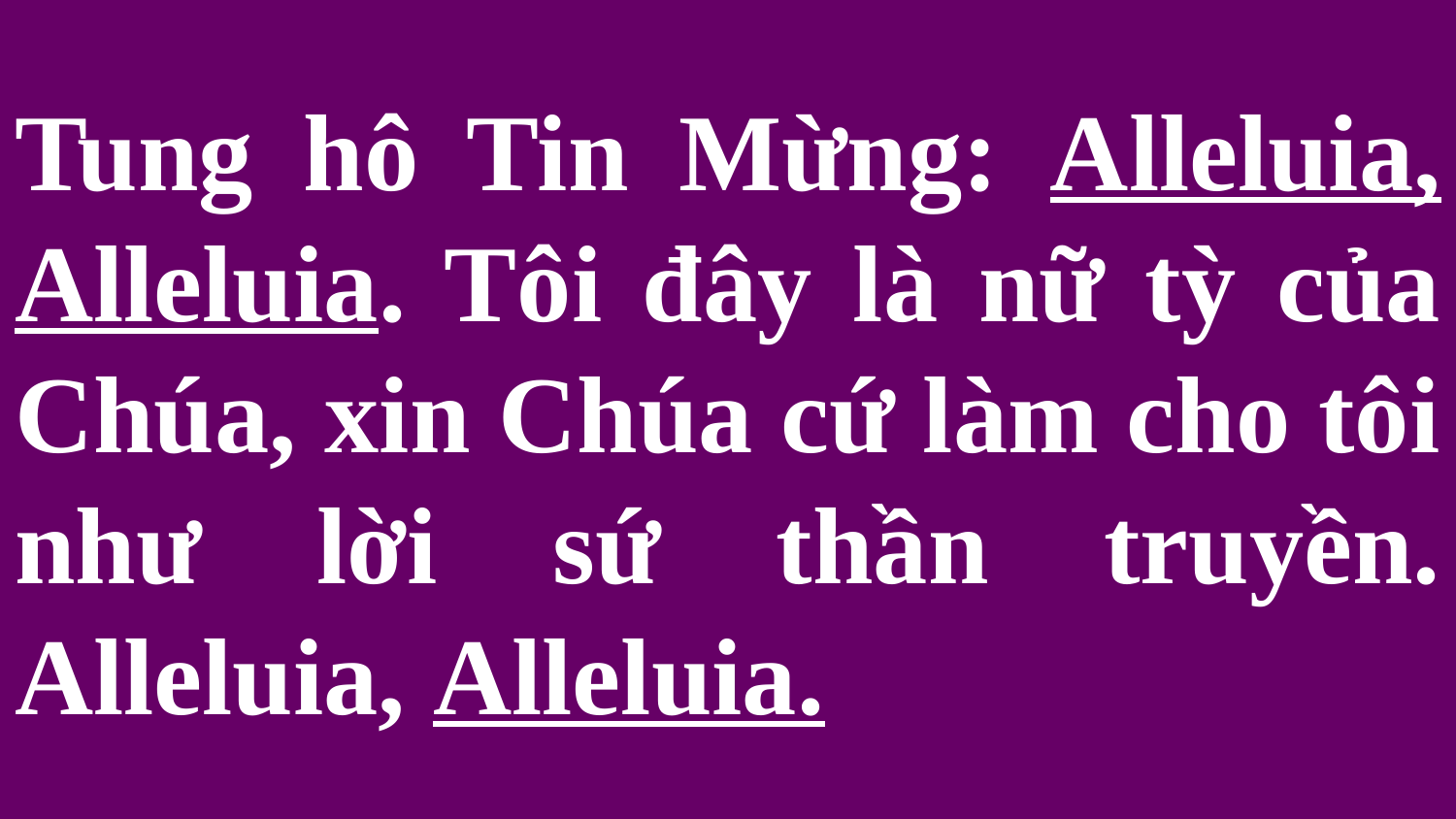

# Tung hô Tin Mừng: Alleluia, Alleluia. Tôi đây là nữ tỳ của Chúa, xin Chúa cứ làm cho tôi như lời sứ thần truyền. Alleluia, Alleluia.